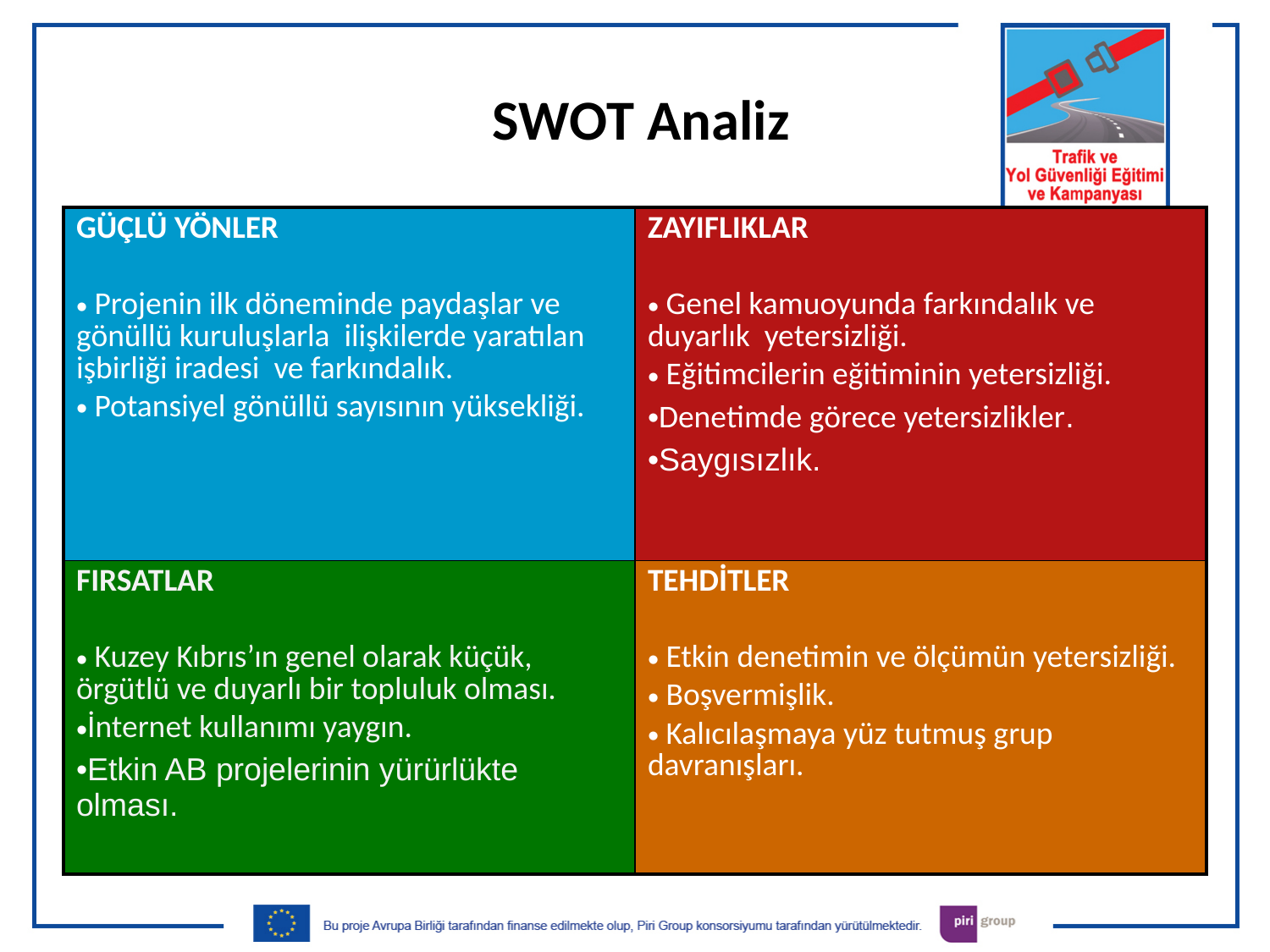

SWOT Analiz
| GÜÇLÜ YÖNLER Projenin ilk döneminde paydaşlar ve gönüllü kuruluşlarla ilişkilerde yaratılan işbirliği iradesi ve farkındalık. Potansiyel gönüllü sayısının yüksekliği. | ZAYIFLIKLAR Genel kamuoyunda farkındalık ve duyarlık yetersizliği. Eğitimcilerin eğitiminin yetersizliği. Denetimde görece yetersizlikler. Saygısızlık. |
| --- | --- |
| FIRSATLAR Kuzey Kıbrıs’ın genel olarak küçük, örgütlü ve duyarlı bir topluluk olması. İnternet kullanımı yaygın. Etkin AB projelerinin yürürlükte olması. | TEHDİTLER Etkin denetimin ve ölçümün yetersizliği. Boşvermişlik. Kalıcılaşmaya yüz tutmuş grup davranışları. |